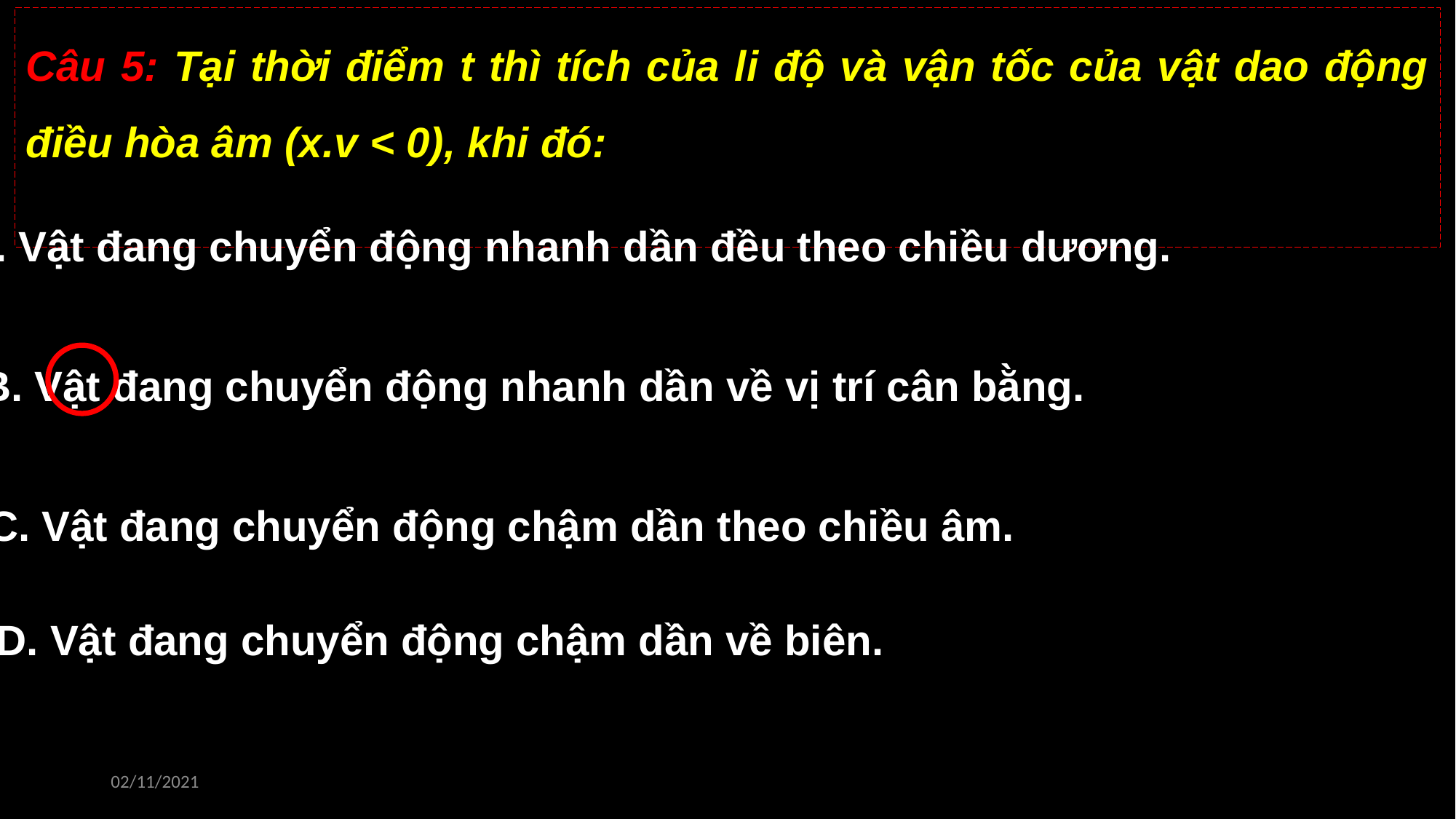

Câu 5: Tại thời điểm t thì tích của li độ và vận tốc của vật dao động điều hòa âm (x.v < 0), khi đó:

A. Vật đang chuyển động nhanh dần đều theo chiều dương.

B. Vật đang chuyển động nhanh dần về vị trí cân bằng.

C. Vật đang chuyển động chậm dần theo chiều âm.

D. Vật đang chuyển động chậm dần về biên.
02/11/2021
GV: Nguyễn Huy Hùng-sđt: 0977061160
5